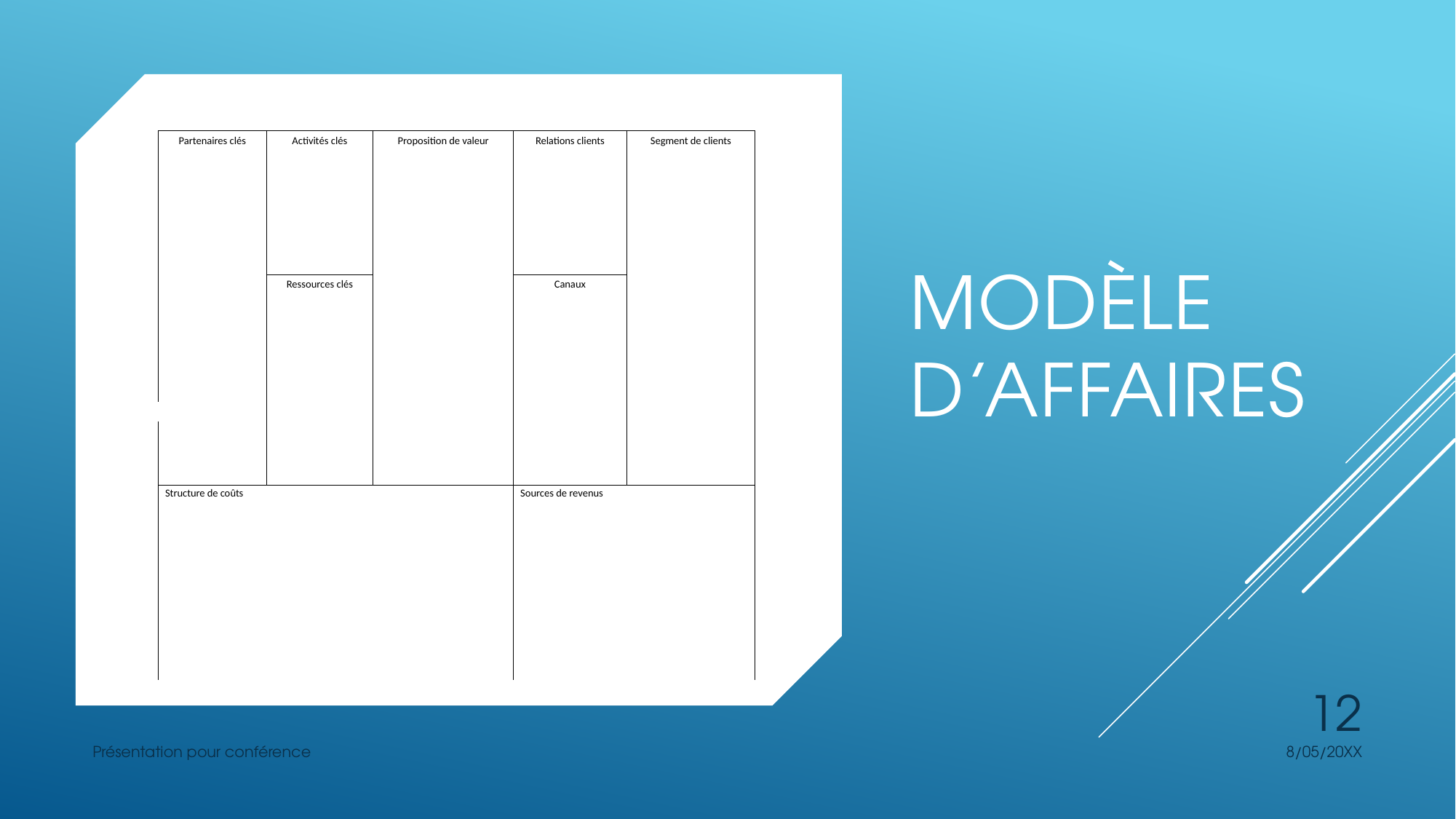

# Modèle d’affaires
| Partenaires clés | Activités clés | Proposition de valeur | Relations clients | Segment de clients |
| --- | --- | --- | --- | --- |
|  |  |  |  |  |
|  |  |  |  |  |
|  |  |  |  |  |
|  |  |  |  |  |
|  |  |  |  |  |
|  |  |  |  |  |
|  |  |  |  |  |
|  |  |  |  |  |
|  | Ressources clés |  | Canaux |  |
|  |  |  |  |  |
|  |  |  |  |  |
|  |  |  |  |  |
|  |  |  |  |  |
|  |  |  |  |  |
|  |  |  |  |  |
|  |  |  |  |  |
|  |  |  |  |  |
|  |  |  |  |  |
|  |  |  |  |  |
|  |  |  |  |  |
|  |  |  |  |  |
| Structure de coûts |  |  | Sources de revenus |  |
|  |  |  |  |  |
|  |  |  |  |  |
|  |  |  |  |  |
|  |  |  |  |  |
|  |  |  |  |  |
|  |  |  |  |  |
|  |  |  |  |  |
|  |  |  |  |  |
|  |  |  |  |  |
12
Présentation pour conférence
8/05/20XX